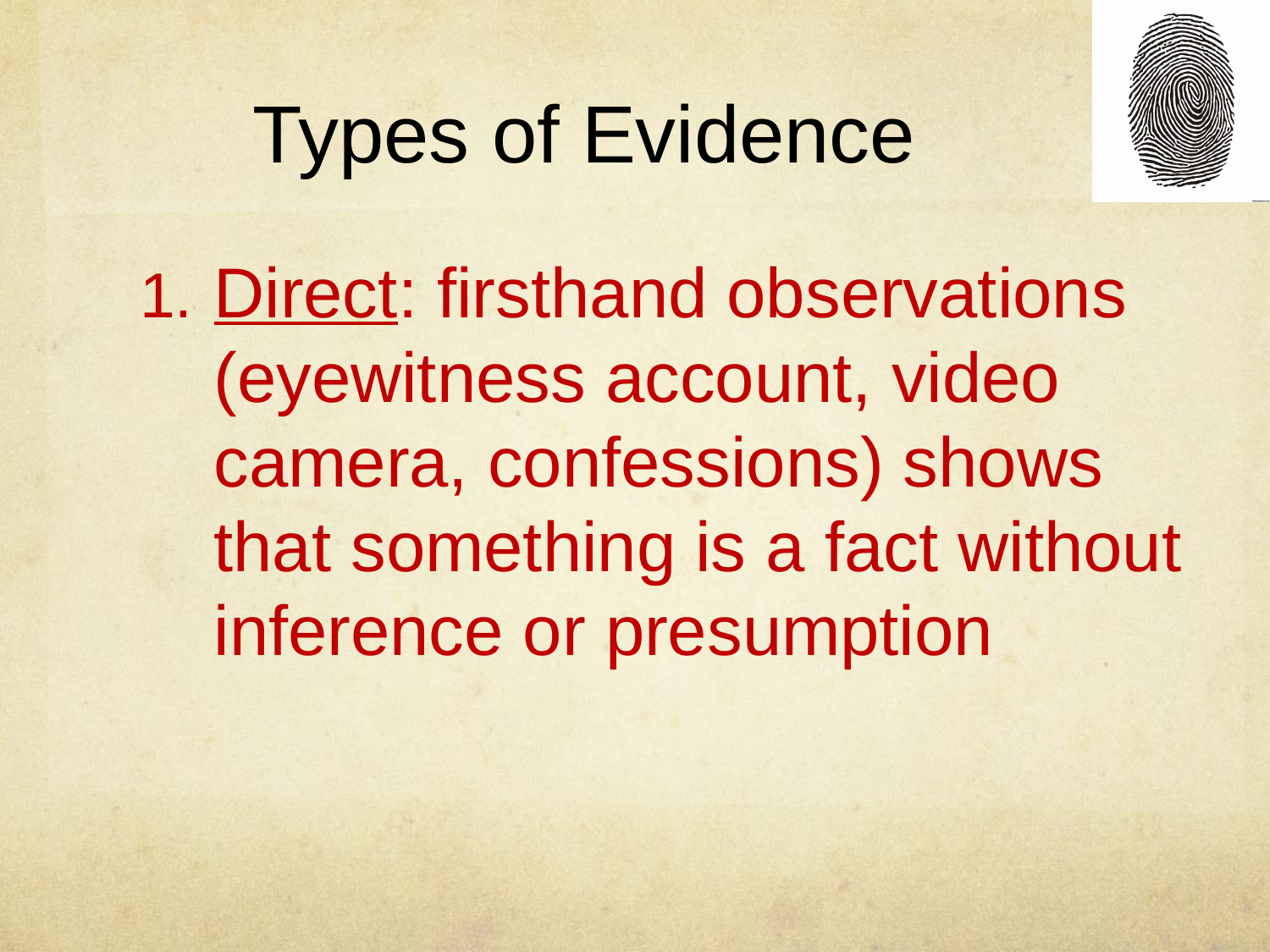

# Types of Evidence
Direct: firsthand observations (eyewitness account, video camera, confessions) shows that something is a fact without inference or presumption